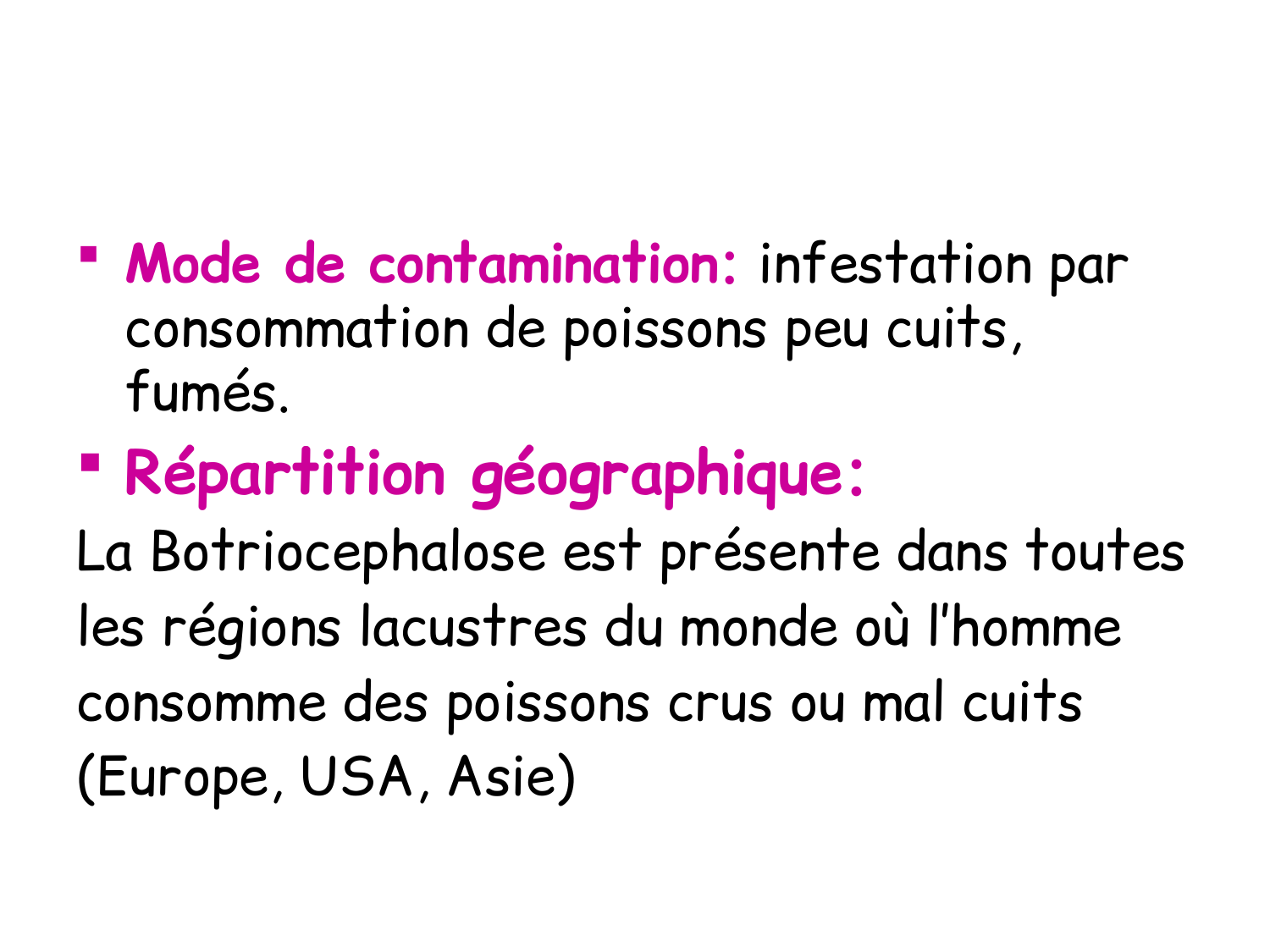

#
Mode de contamination: infestation par  consommation de poissons peu cuits, fumés.
Répartition géographique:
La Botriocephalose est présente dans toutes
les régions lacustres du monde où l’homme
consomme des poissons crus ou mal cuits
(Europe, USA, Asie)